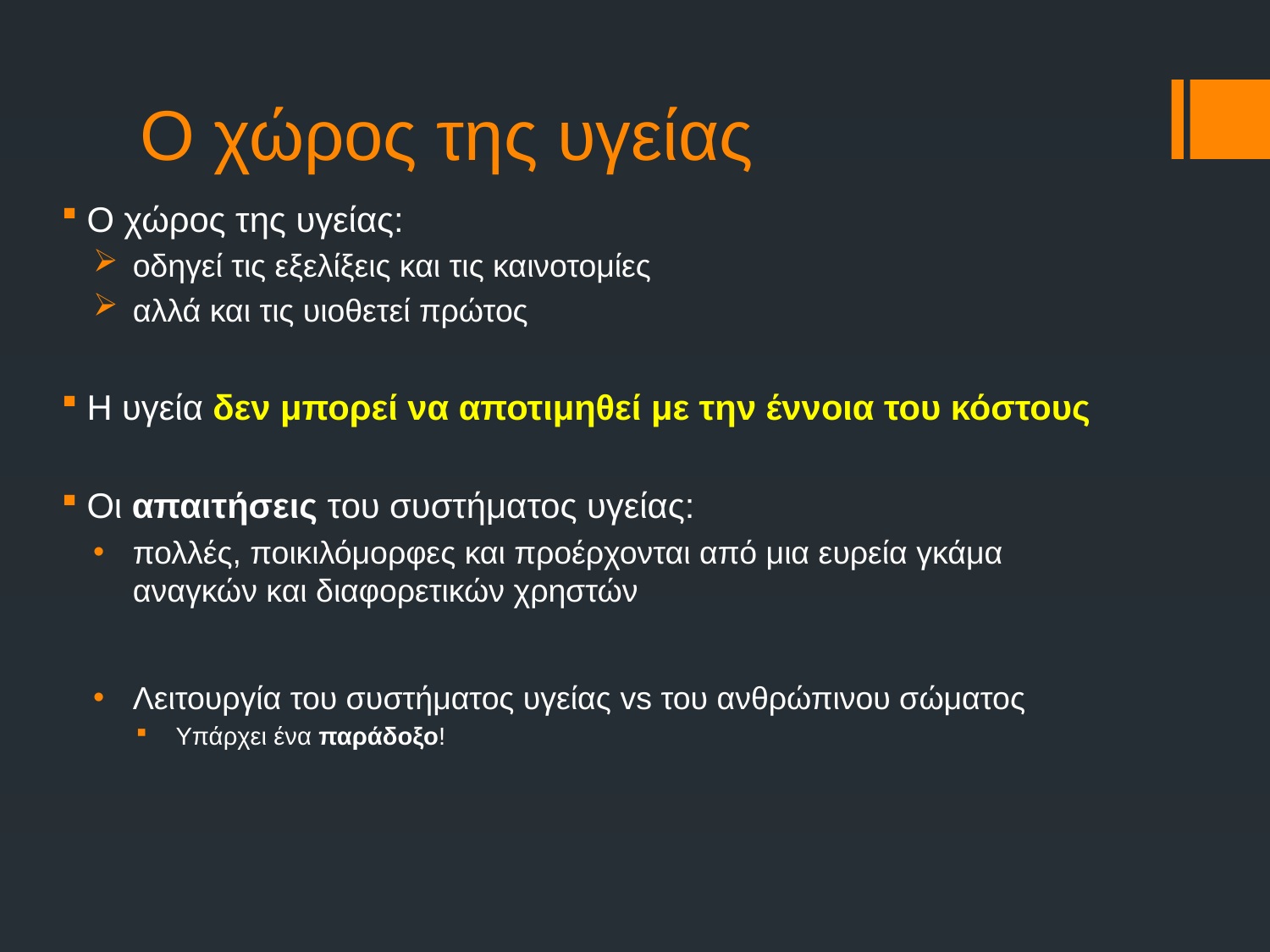

# Ο χώρος της υγείας
Ο χώρος της υγείας:
οδηγεί τις εξελίξεις και τις καινοτομίες
αλλά και τις υιοθετεί πρώτος

Η υγεία δεν μπορεί να αποτιμηθεί με την έννοια του κόστους

Οι απαιτήσεις του συστήματος υγείας:
πολλές, ποικιλόμορφες και προέρχονται από μια ευρεία γκάμα αναγκών και διαφορετικών χρηστών

Λειτουργία του συστήματος υγείας vs του ανθρώπινου σώματος
Υπάρχει ένα παράδοξο!